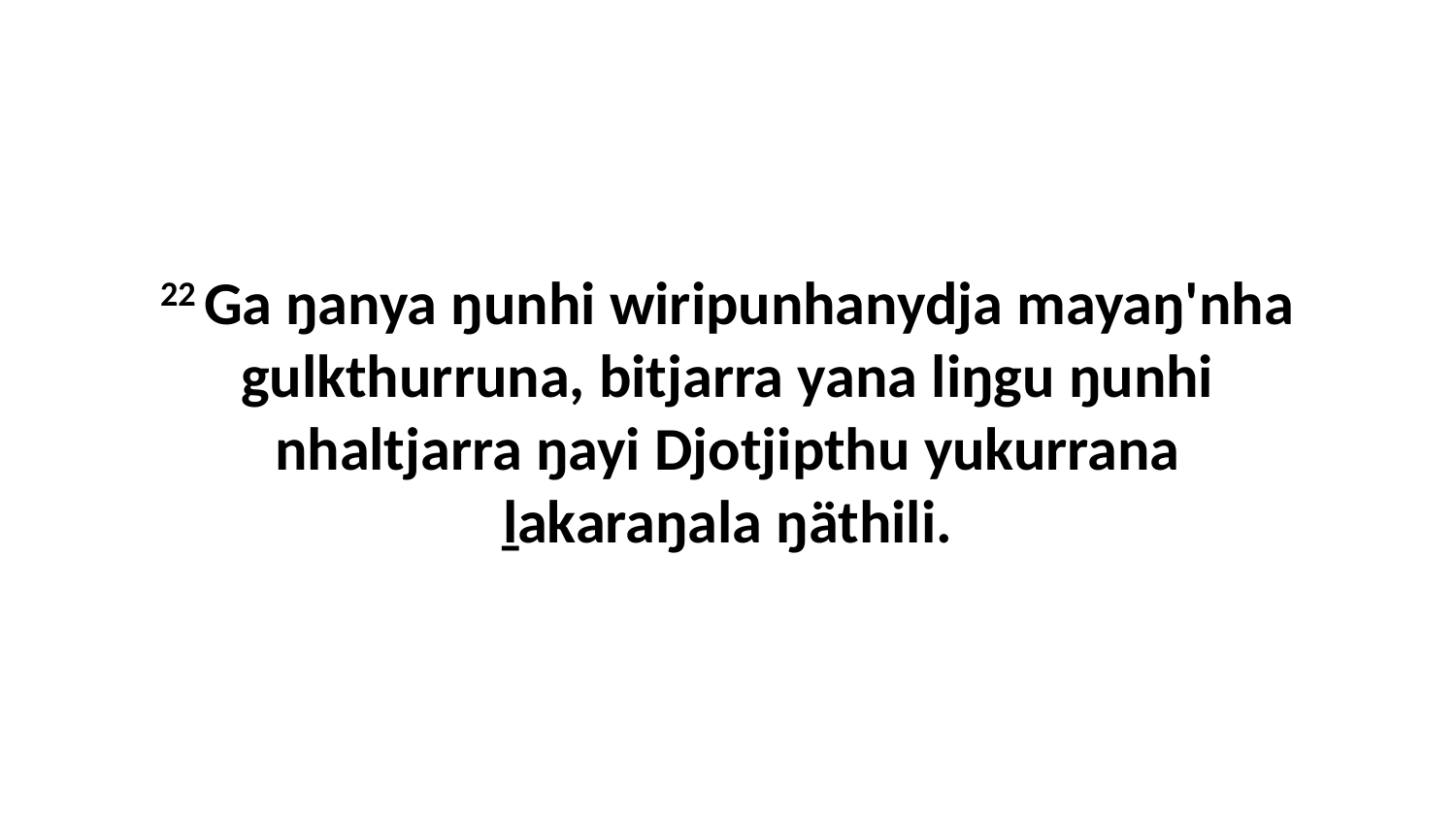

22 Ga ŋanya ŋunhi wiripunhanydja mayaŋ'nha gulkthurruna, bitjarra yana liŋgu ŋunhi nhaltjarra ŋayi Djotjipthu yukurrana ḻakaraŋala ŋäthili.